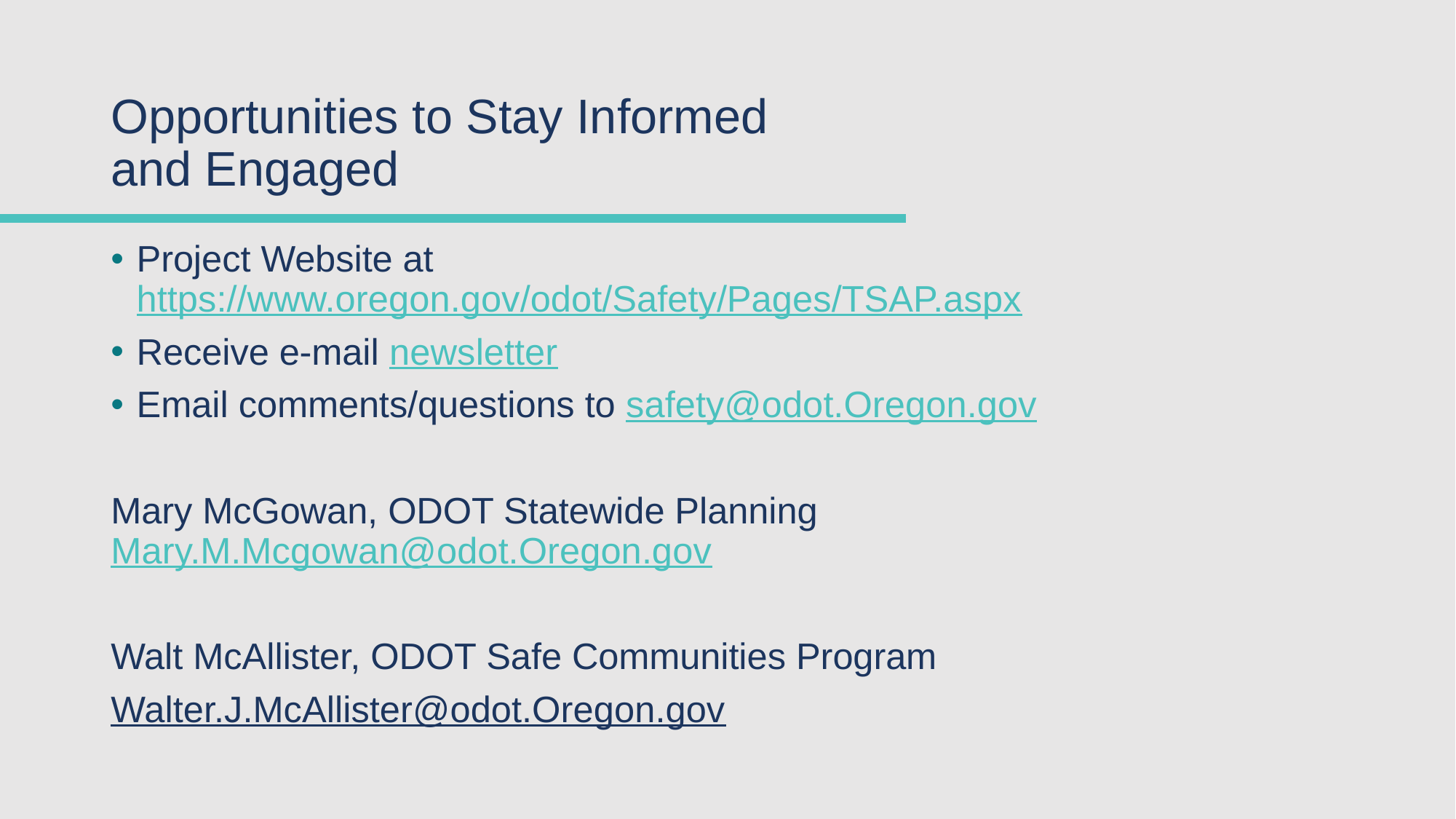

# Opportunities to Stay Informed and Engaged
Project Website at https://www.oregon.gov/odot/Safety/Pages/TSAP.aspx
Receive e-mail newsletter
Email comments/questions to safety@odot.Oregon.gov

Mary McGowan, ODOT Statewide Planning Mary.M.Mcgowan@odot.Oregon.gov

Walt McAllister, ODOT Safe Communities Program
Walter.J.McAllister@odot.Oregon.gov